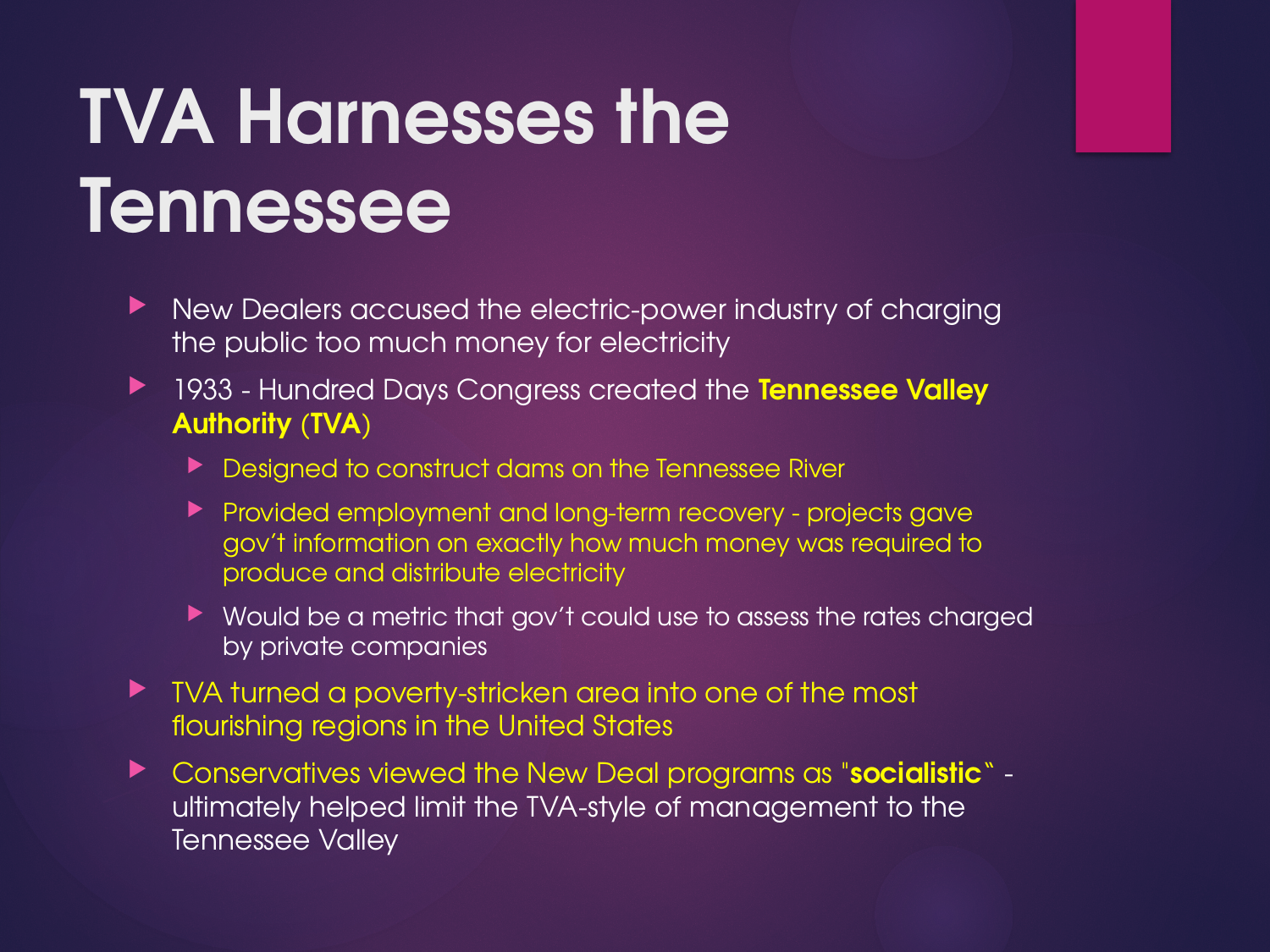

# TVA Harnesses the Tennessee
New Dealers accused the electric-power industry of charging the public too much money for electricity
1933 - Hundred Days Congress created the Tennessee Valley Authority (TVA)
Designed to construct dams on the Tennessee River
Provided employment and long-term recovery - projects gave gov’t information on exactly how much money was required to produce and distribute electricity
Would be a metric that gov’t could use to assess the rates charged by private companies
TVA turned a poverty-stricken area into one of the most flourishing regions in the United States
Conservatives viewed the New Deal programs as "socialistic“ - ultimately helped limit the TVA-style of management to the Tennessee Valley